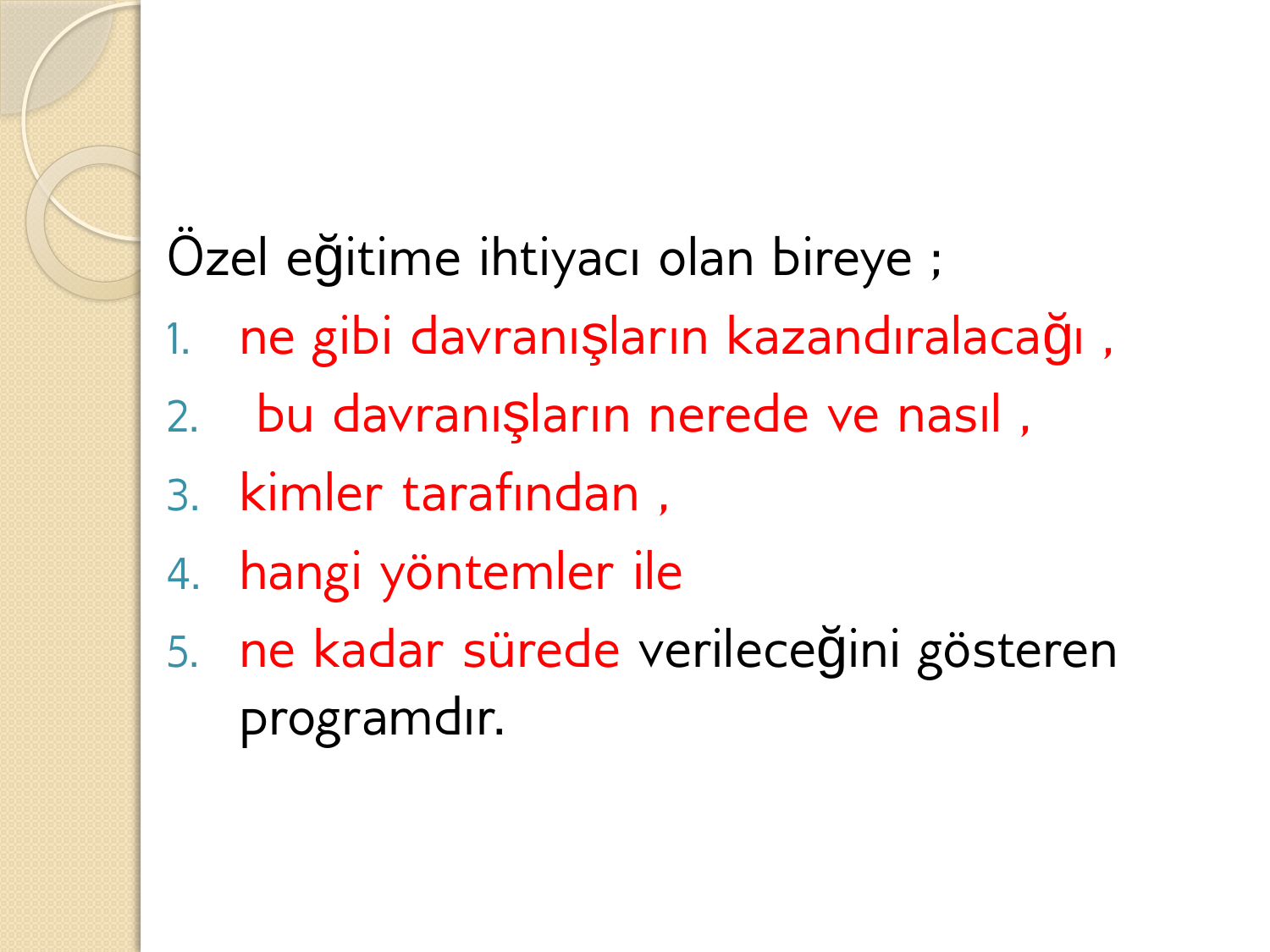

Özel eğitime ihtiyacı olan bireye ;
ne gibi davranışların kazandıralacağı ,
 bu davranışların nerede ve nasıl ,
kimler tarafından ,
hangi yöntemler ile
ne kadar sürede verileceğini gösteren programdır.